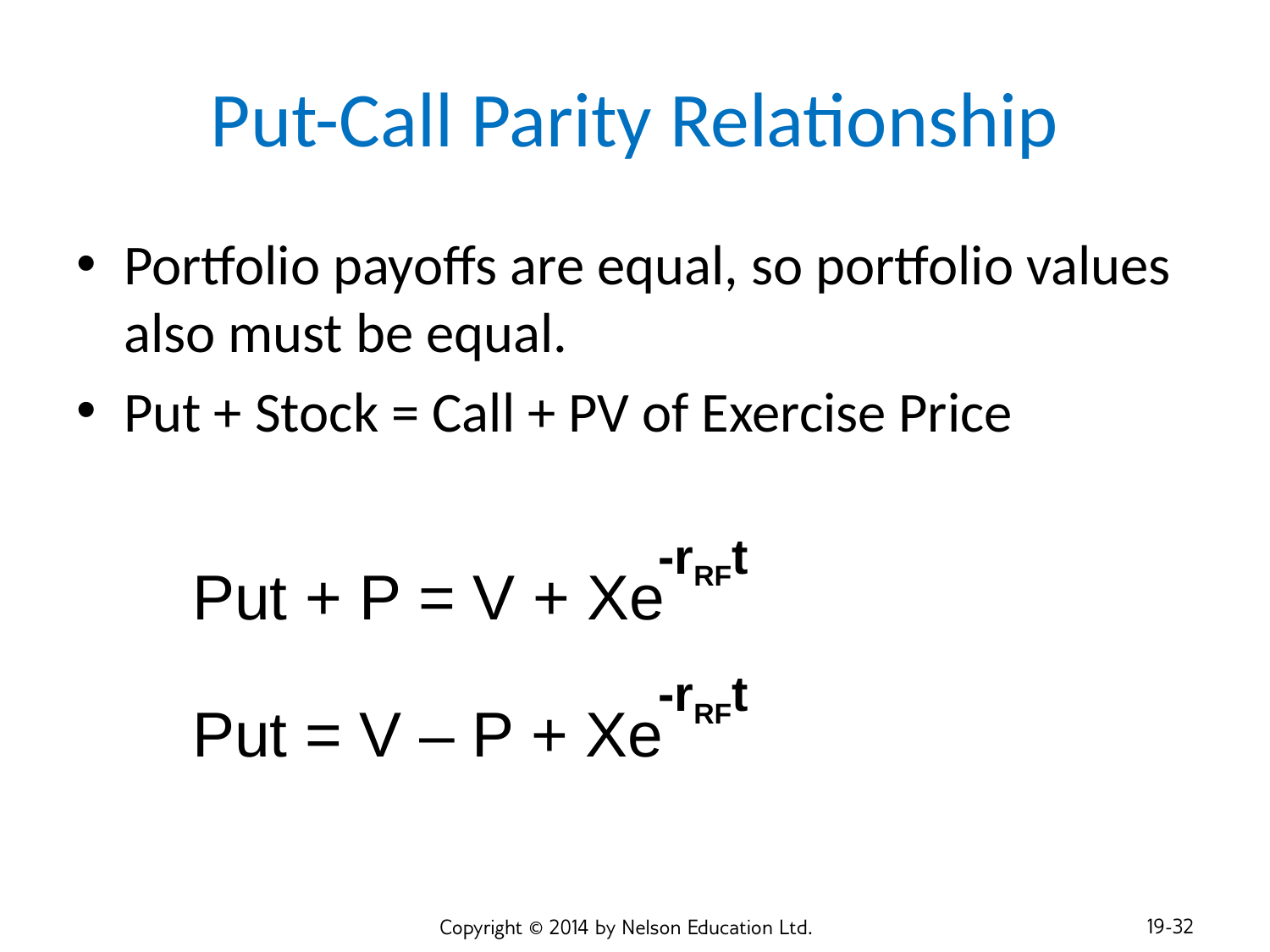

# Put-Call Parity Relationship
Portfolio payoffs are equal, so portfolio values also must be equal.
Put + Stock = Call + PV of Exercise Price

-rRFt
Put + P = V + Xe
-rRFt
Put = V – P + Xe
19-32
Copyright © 2014 by Nelson Education Ltd.